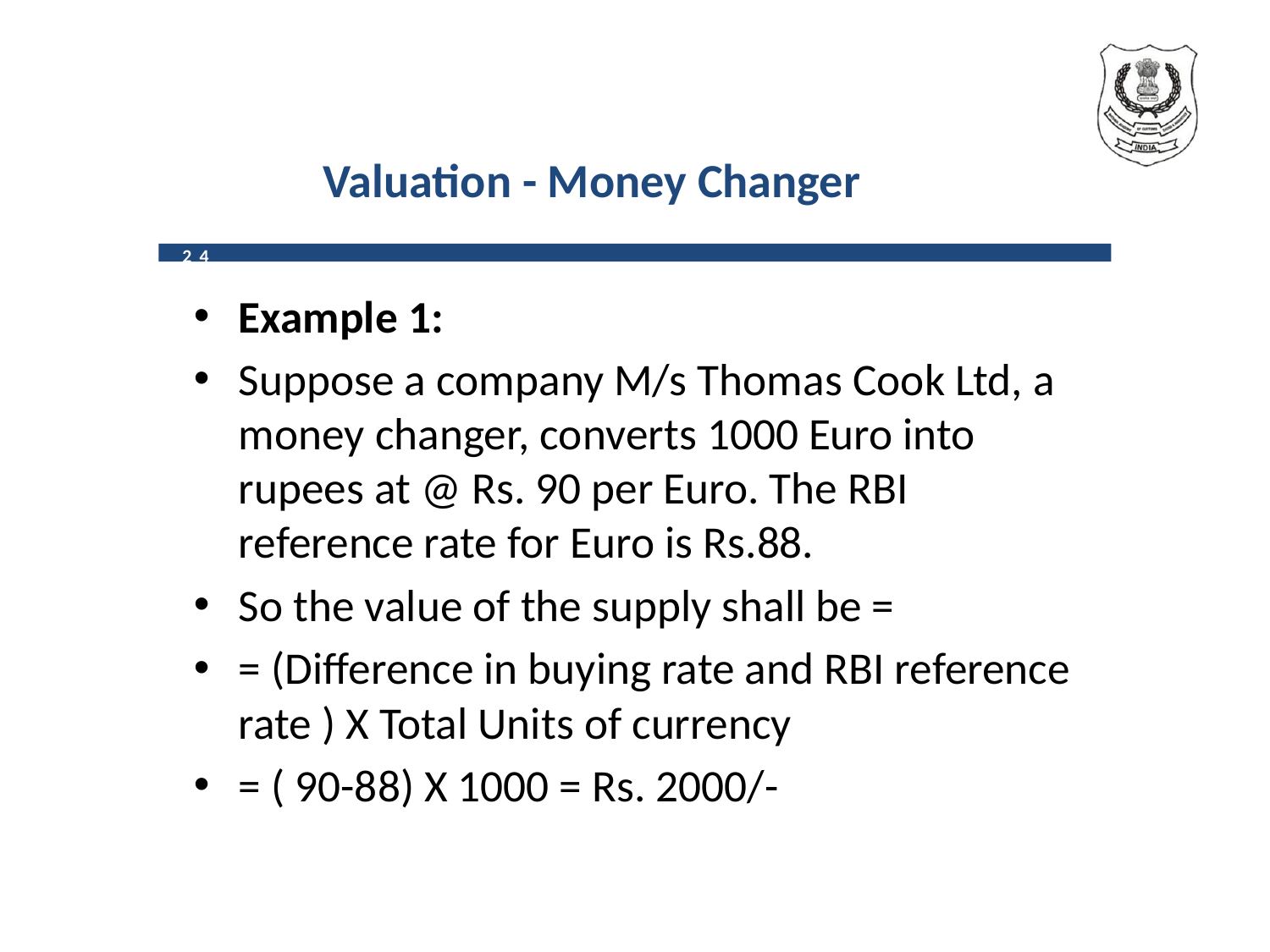

# Valuation - Money Changer
24

Example 1:
Suppose a company M/s Thomas Cook Ltd, a money changer, converts 1000 Euro into rupees at @ Rs. 90 per Euro. The RBI reference rate for Euro is Rs.88.
So the value of the supply shall be =
= (Difference in buying rate and RBI reference rate ) X Total Units of currency
= ( 90-88) X 1000 = Rs. 2000/-